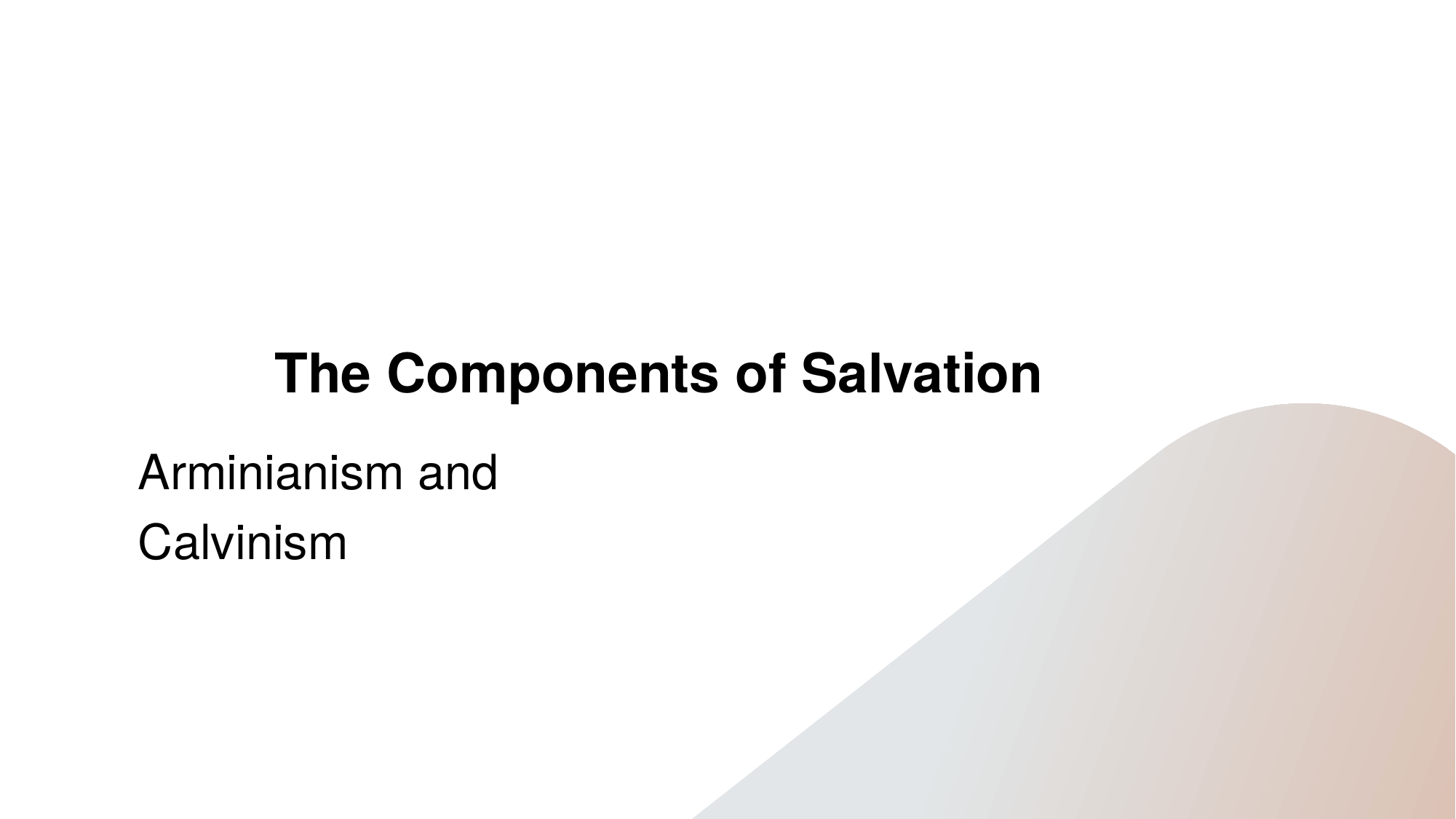

# The Components of Salvation
Arminianism and Calvinism